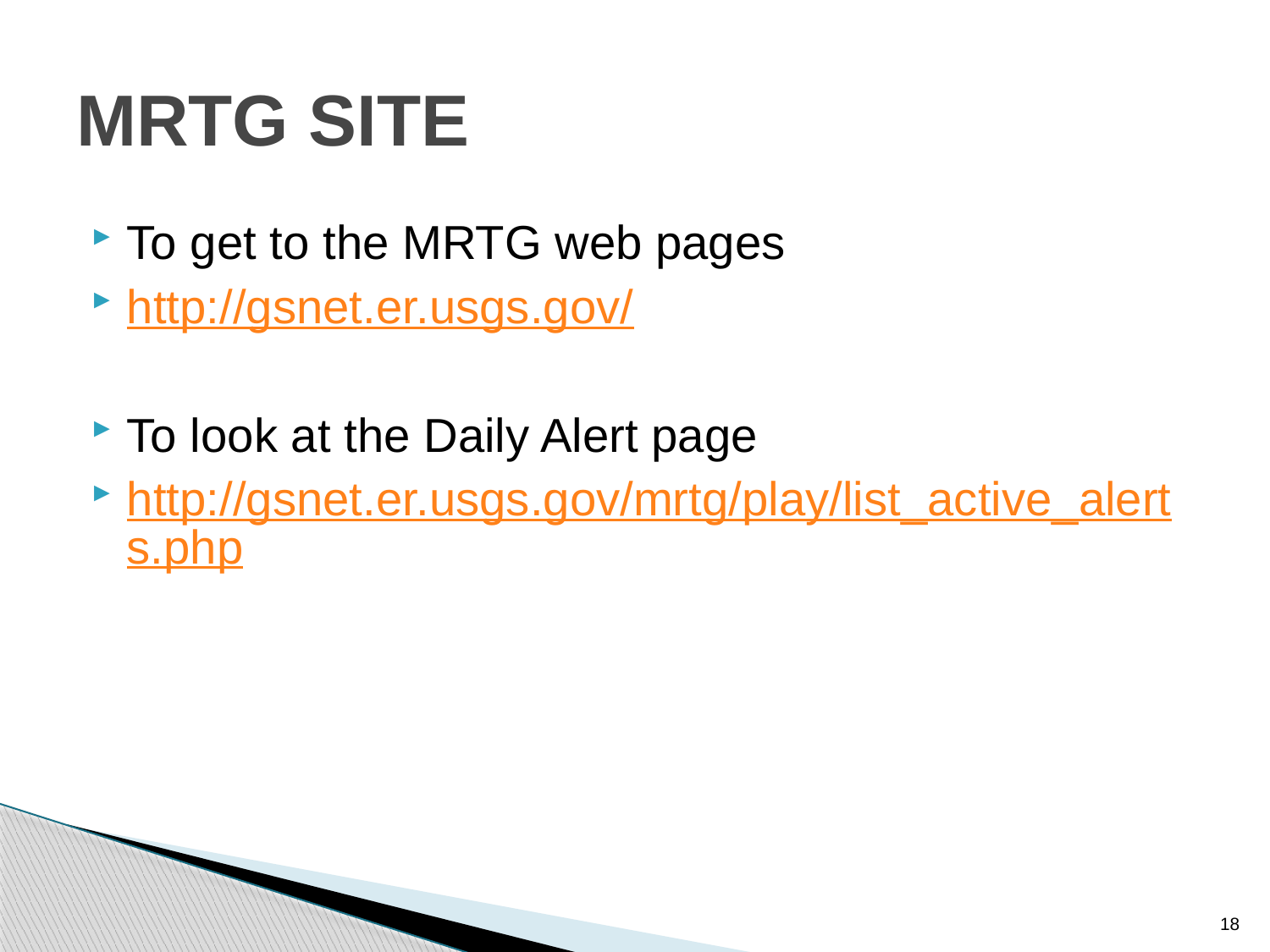

# MRTG SITE
To get to the MRTG web pages
http://gsnet.er.usgs.gov/

To look at the Daily Alert page
http://gsnet.er.usgs.gov/mrtg/play/list_active_alerts.php

18